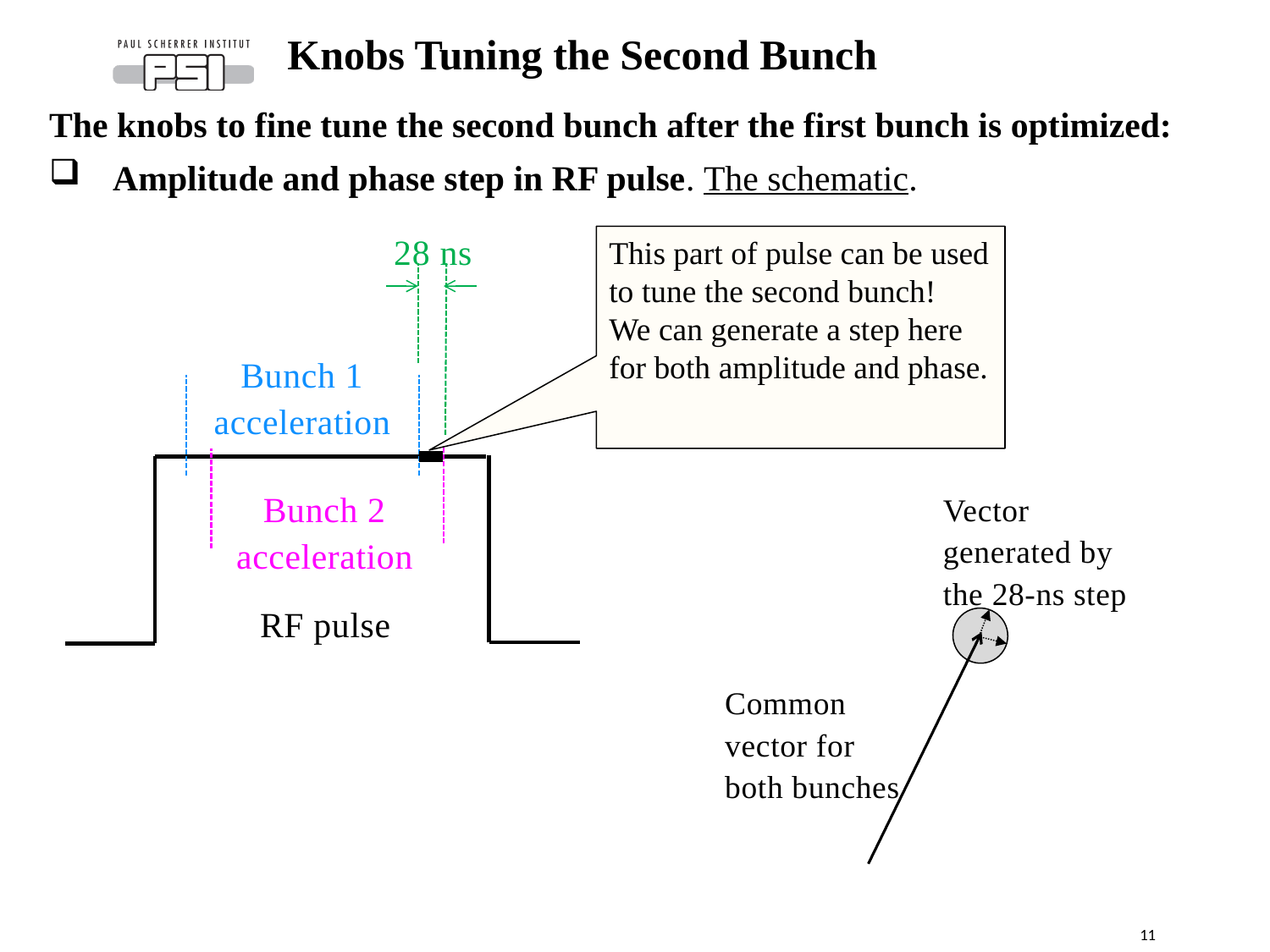

Knobs Tuning the Second Bunch
The knobs to fine tune the second bunch after the first bunch is optimized:
Amplitude and phase step in RF pulse. The schematic.
28 ns
This part of pulse can be used to tune the second bunch!
We can generate a step here for both amplitude and phase.
Bunch 1 acceleration
Bunch 2 acceleration
RF pulse
Vector generated by the 28-ns step
Common vector for both bunches

11